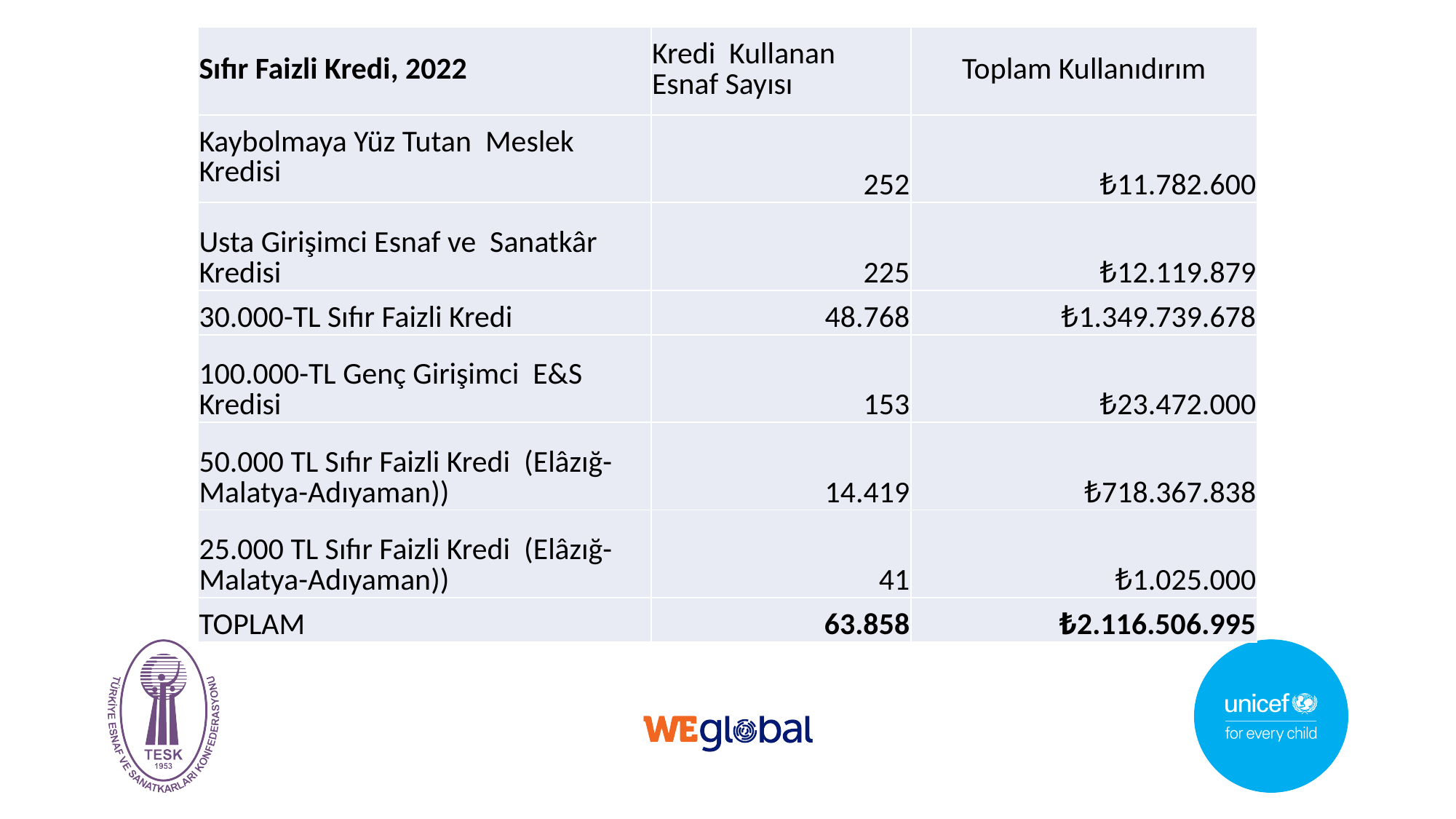

| Sıfır Faizli Kredi, 2022 | Kredi Kullanan Esnaf Sayısı | Toplam Kullanıdırım |
| --- | --- | --- |
| Kaybolmaya Yüz Tutan Meslek Kredisi | 252 | ₺11.782.600 |
| Usta Girişimci Esnaf ve Sanatkâr Kredisi | 225 | ₺12.119.879 |
| 30.000-TL Sıfır Faizli Kredi | 48.768 | ₺1.349.739.678 |
| 100.000-TL Genç Girişimci E&S Kredisi | 153 | ₺23.472.000 |
| 50.000 TL Sıfır Faizli Kredi (Elâzığ-Malatya-Adıyaman)) | 14.419 | ₺718.367.838 |
| 25.000 TL Sıfır Faizli Kredi (Elâzığ-Malatya-Adıyaman)) | 41 | ₺1.025.000 |
| TOPLAM | 63.858 | ₺2.116.506.995 |
#